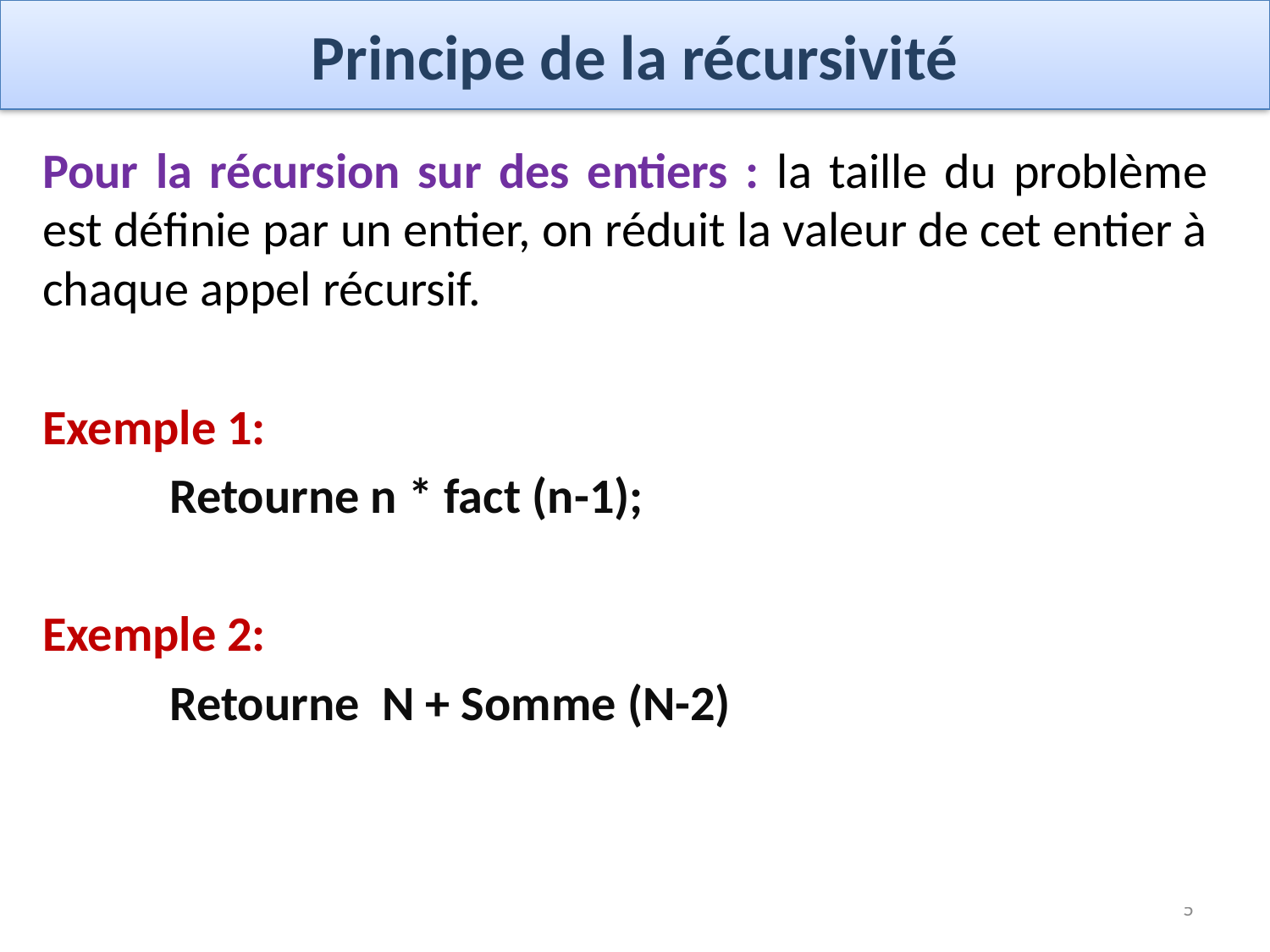

# Principe de la récursivité

Pour la récursion sur des entiers : la taille du problème est définie par un entier, on réduit la valeur de cet entier à chaque appel récursif.

Exemple 1:
	Retourne n * fact (n-1);

Exemple 2:
	Retourne  N + Somme (N-2)

5